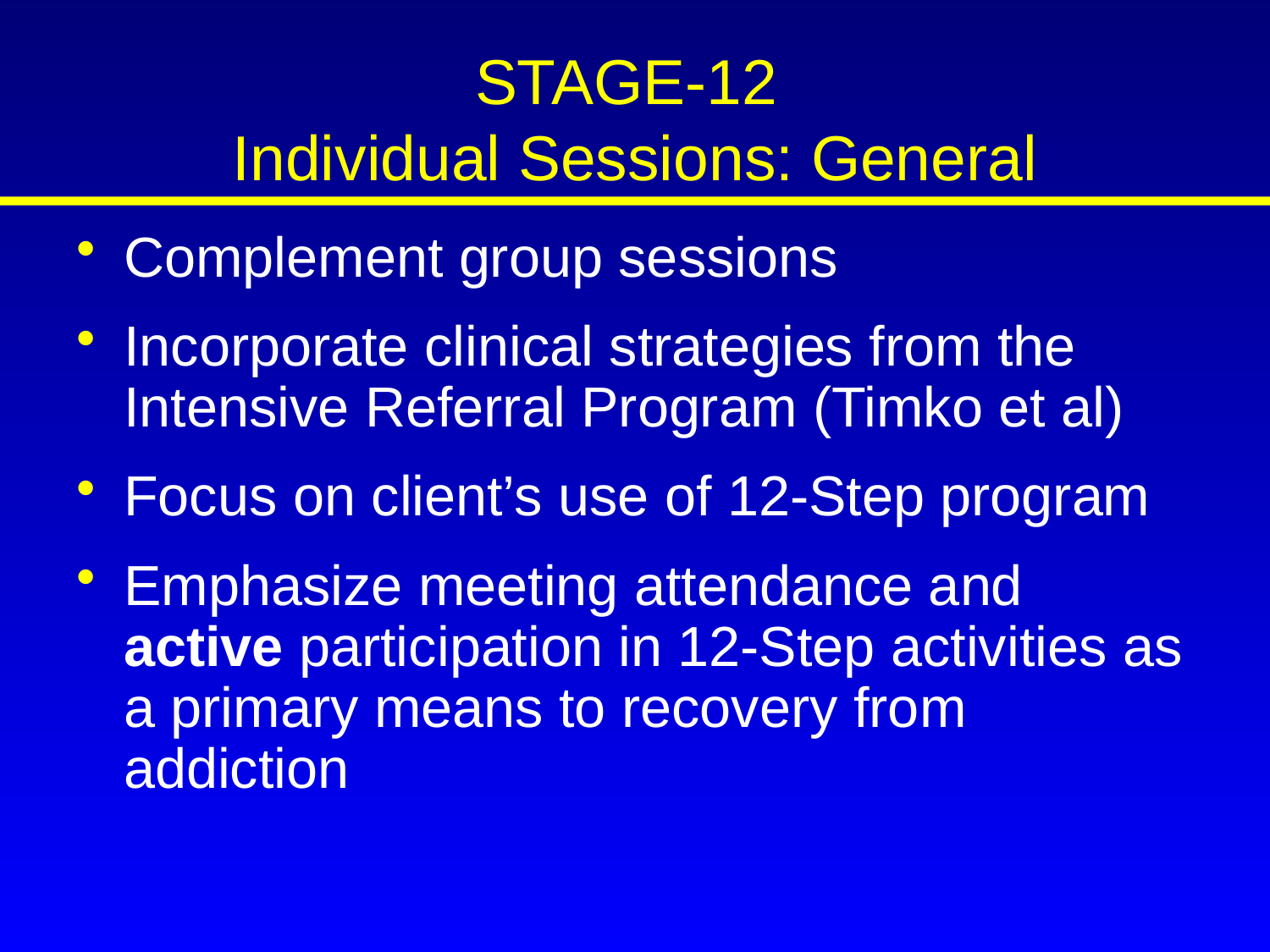

# STAGE-12 Individual Sessions: General

Complement group sessions
Incorporate clinical strategies from the Intensive Referral Program (Timko et al)
Focus on client’s use of 12-Step program
Emphasize meeting attendance and active participation in 12-Step activities as a primary means to recovery from addiction